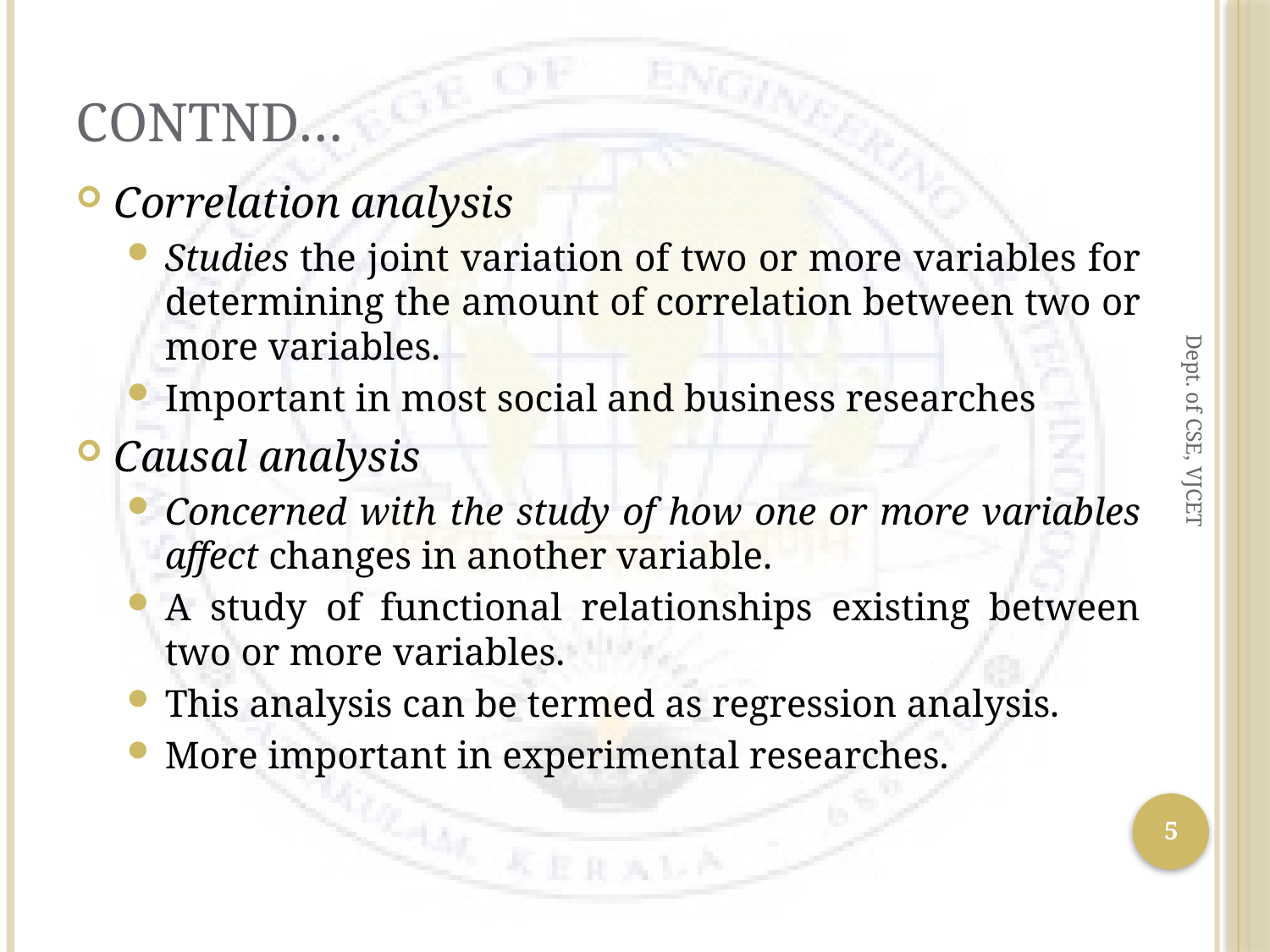

# Contnd…
Correlation analysis
Studies the joint variation of two or more variables for determining the amount of correlation between two or more variables.
Important in most social and business researches
Causal analysis
Concerned with the study of how one or more variables affect changes in another variable.
A study of functional relationships existing between two or more variables.
This analysis can be termed as regression analysis.
More important in experimental researches.
Dept. of CSE, VJCET
5